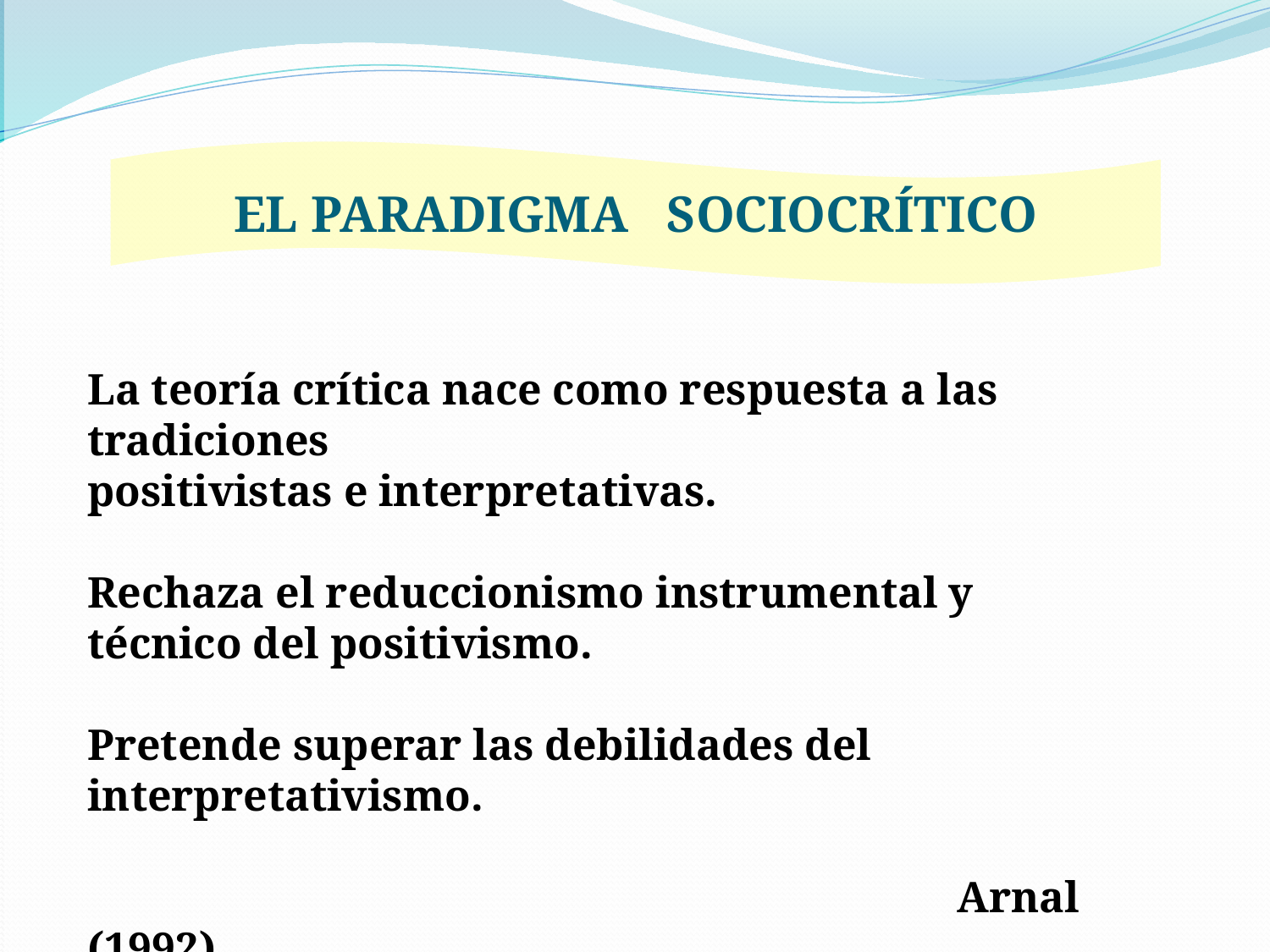

EL PARADIGMA   SOCIOCRÍTICO
La teoría crítica nace como respuesta a las tradiciones
positivistas e interpretativas.

Rechaza el reduccionismo instrumental y
técnico del positivismo.

Pretende superar las debilidades del interpretativismo.

                                                                               Arnal (1992).